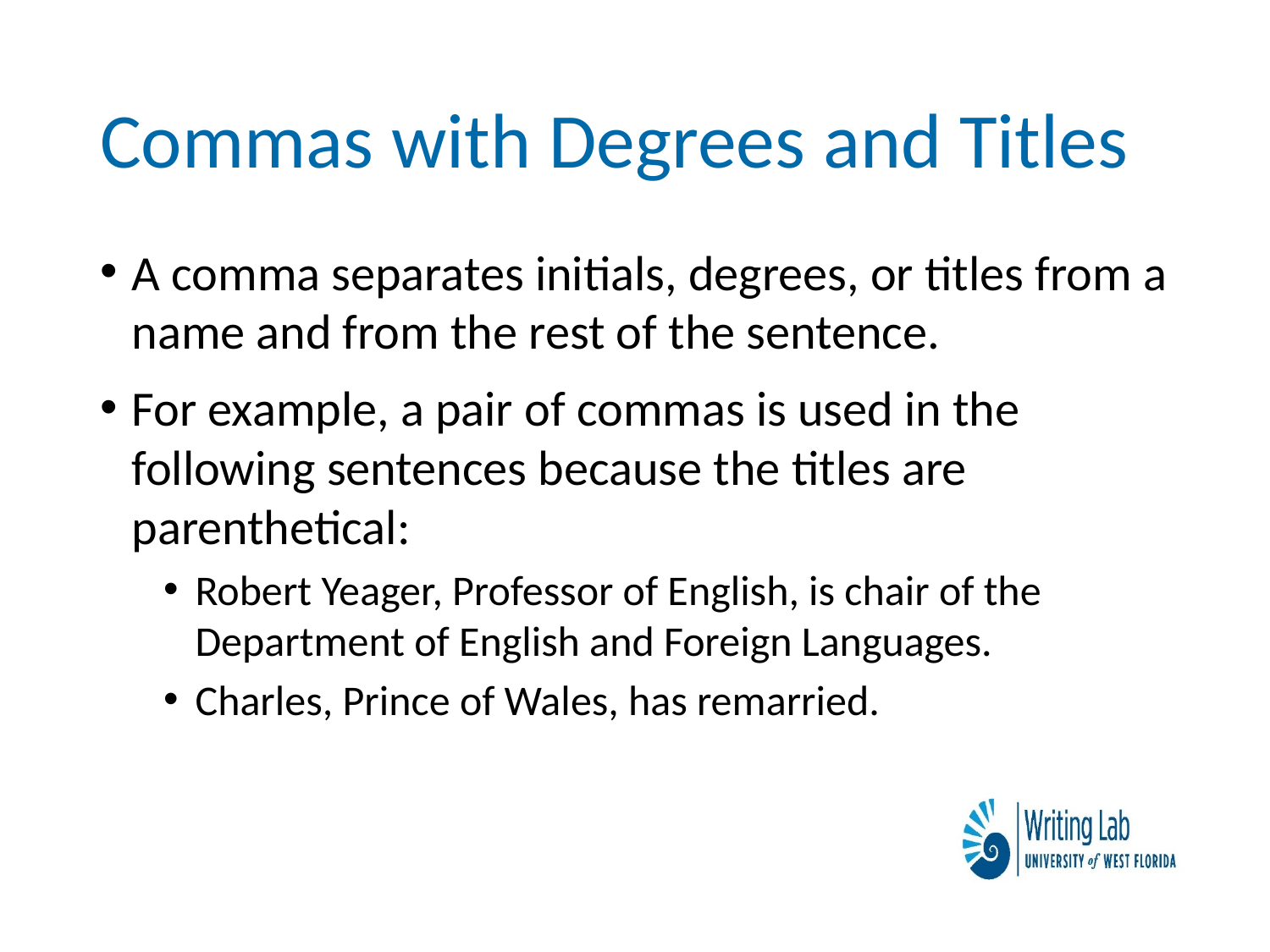

# Commas with Degrees and Titles
A comma separates initials, degrees, or titles from a name and from the rest of the sentence.
For example, a pair of commas is used in the following sentences because the titles are parenthetical:
Robert Yeager, Professor of English, is chair of the Department of English and Foreign Languages.
Charles, Prince of Wales, has remarried.